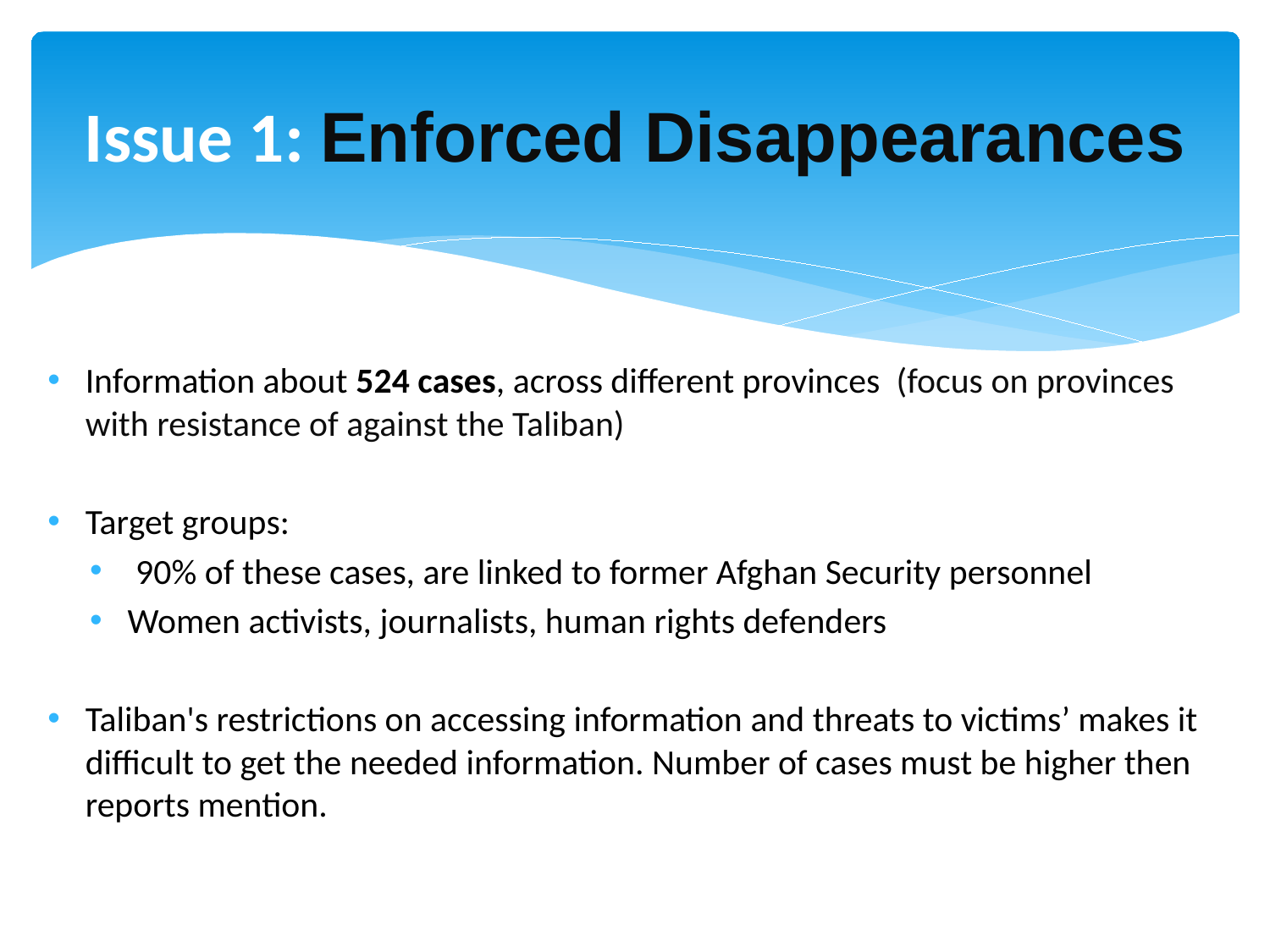

# Issue 1: Enforced Disappearances

Information about 524 cases, across different provinces  (focus on provinces with resistance of against the Taliban)

Target groups:
 90% of these cases, are linked to former Afghan Security personnel
Women activists, journalists, human rights defenders

Taliban's restrictions on accessing information and threats to victims’ makes it difficult to get the needed information. Number of cases must be higher then reports mention.